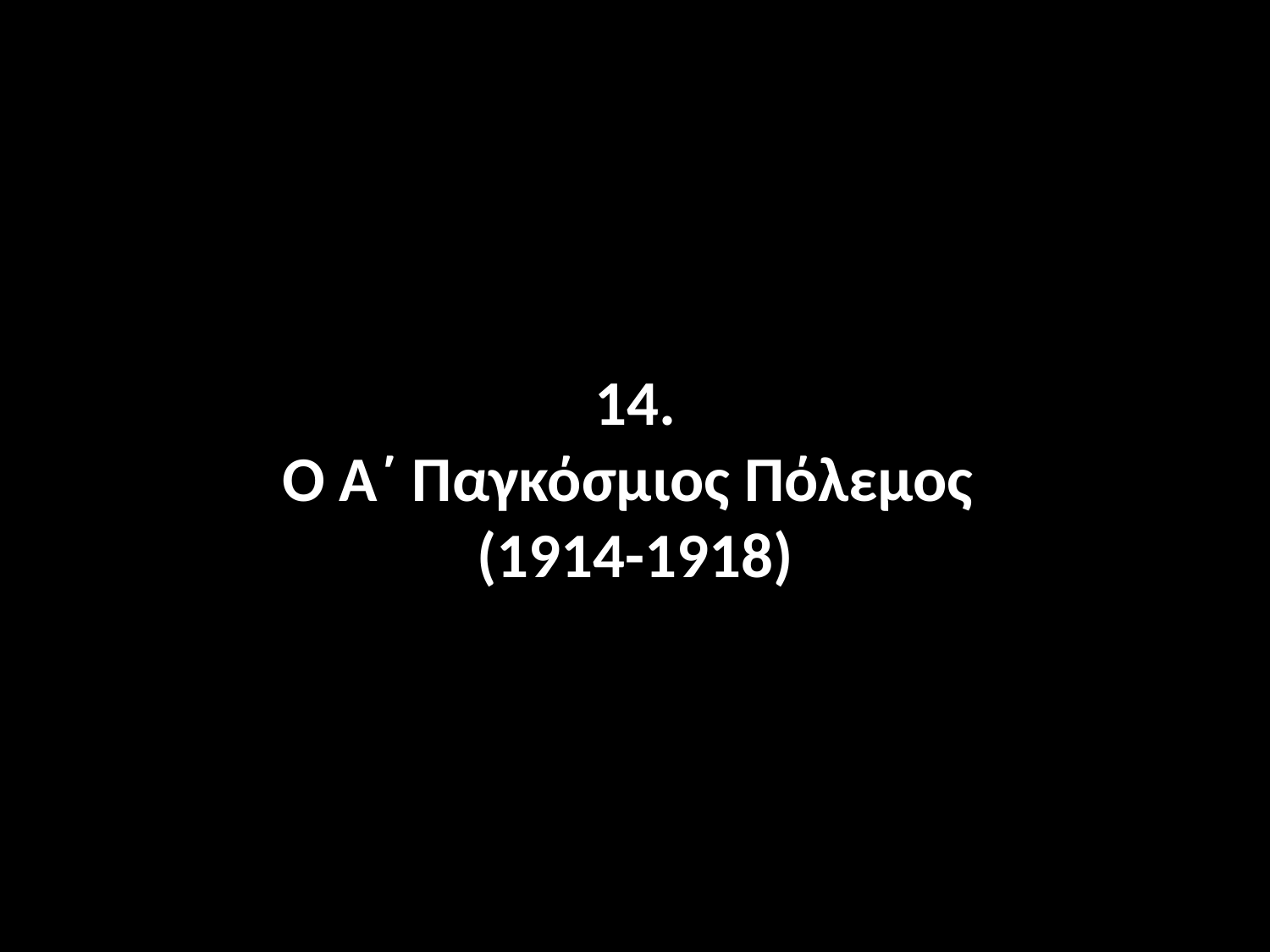

# 14. Ο Α΄ Παγκόσμιος Πόλεμος (1914-1918)